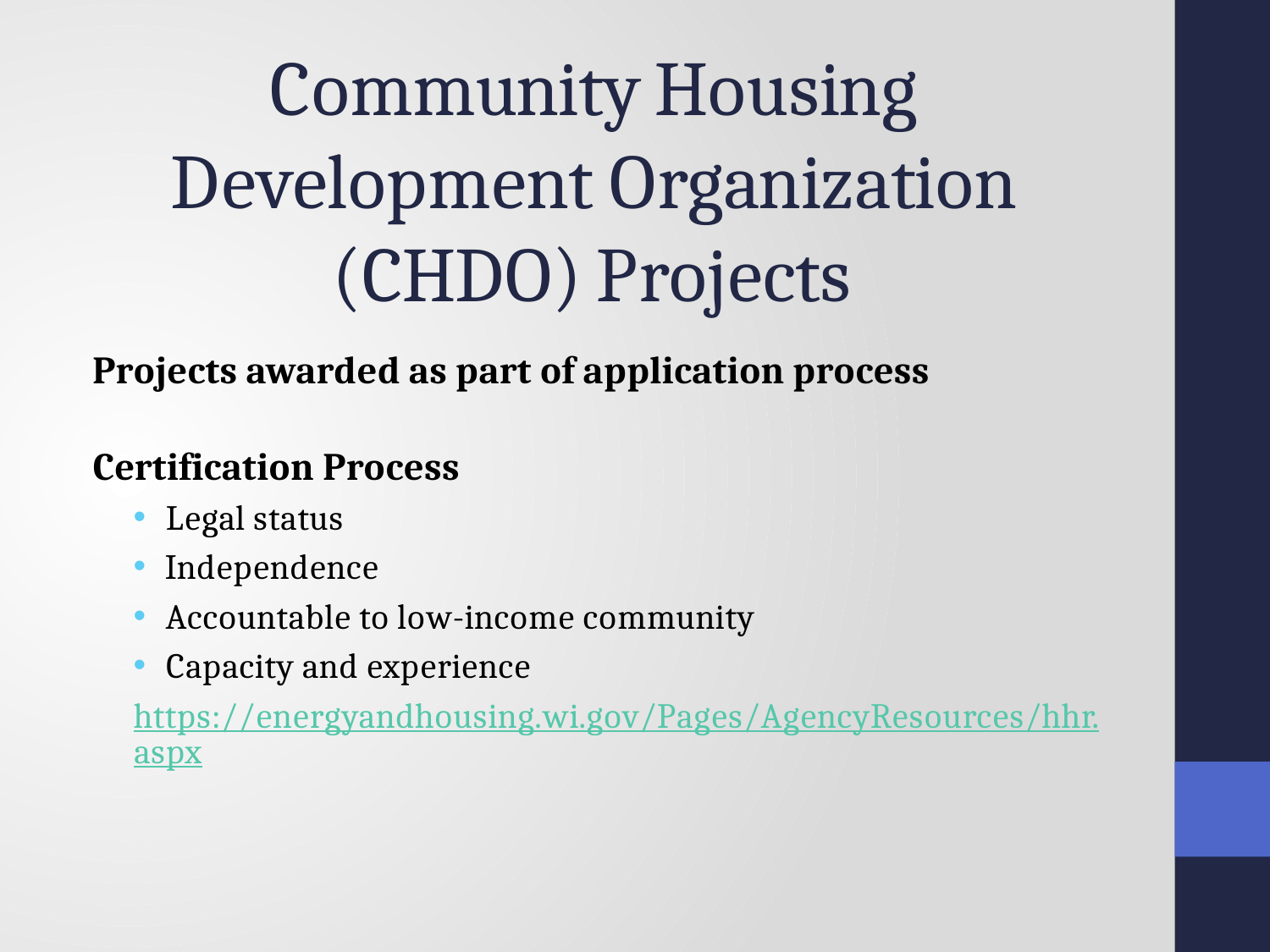

# Community Housing Development Organization (CHDO) Projects
Projects awarded as part of application process

Certification Process
Legal status
Independence
Accountable to low-income community
Capacity and experience
https://energyandhousing.wi.gov/Pages/AgencyResources/hhr.aspx